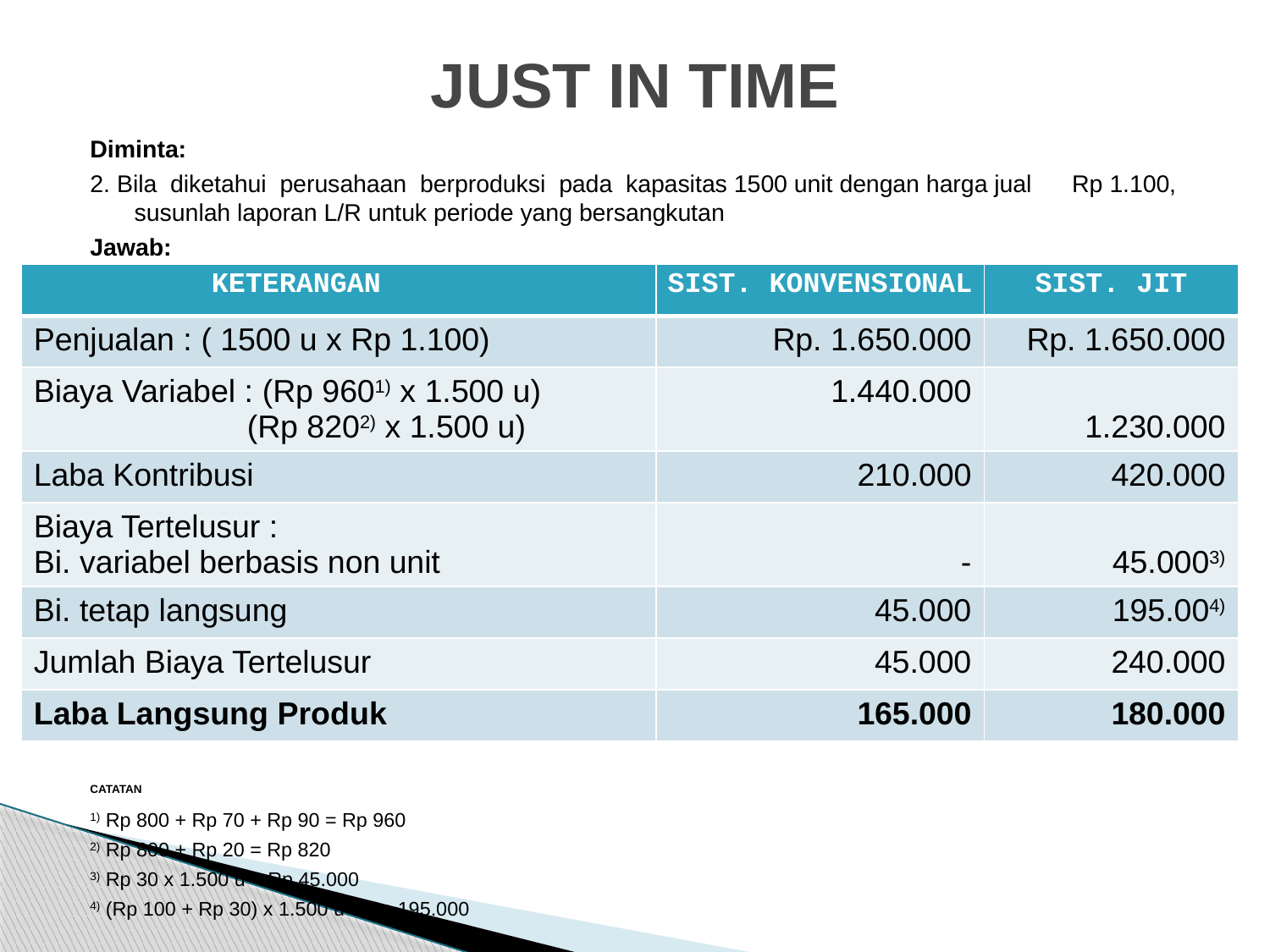

# JUST IN TIME
Diminta:
2. Bila  diketahui  perusahaan  berproduksi  pada  kapasitas 1500 unit dengan harga jual      Rp 1.100, susunlah laporan L/R untuk periode yang bersangkutan
Jawab:

CATATAN
1) Rp 800 + Rp 70 + Rp 90 = Rp 960
2) Rp 800 + Rp 20 = Rp 820
3) Rp 30 x 1.500 u = Rp 45.000
4) (Rp 100 + Rp 30) x 1.500 u = Rp 195.000

| KETERANGAN | SIST. KONVENSIONAL | SIST. JIT |
| --- | --- | --- |
| Penjualan : ( 1500 u x Rp 1.100) | Rp. 1.650.000 | Rp. 1.650.000 |
| Biaya Variabel : (Rp 9601) x 1.500 u) (Rp 8202) x 1.500 u) | 1.440.000 | 1.230.000 |
| Laba Kontribusi | 210.000 | 420.000 |
| Biaya Tertelusur : Bi. variabel berbasis non unit | - | 45.0003) |
| Bi. tetap langsung | 45.000 | 195.004) |
| Jumlah Biaya Tertelusur | 45.000 | 240.000 |
| Laba Langsung Produk | 165.000 | 180.000 |